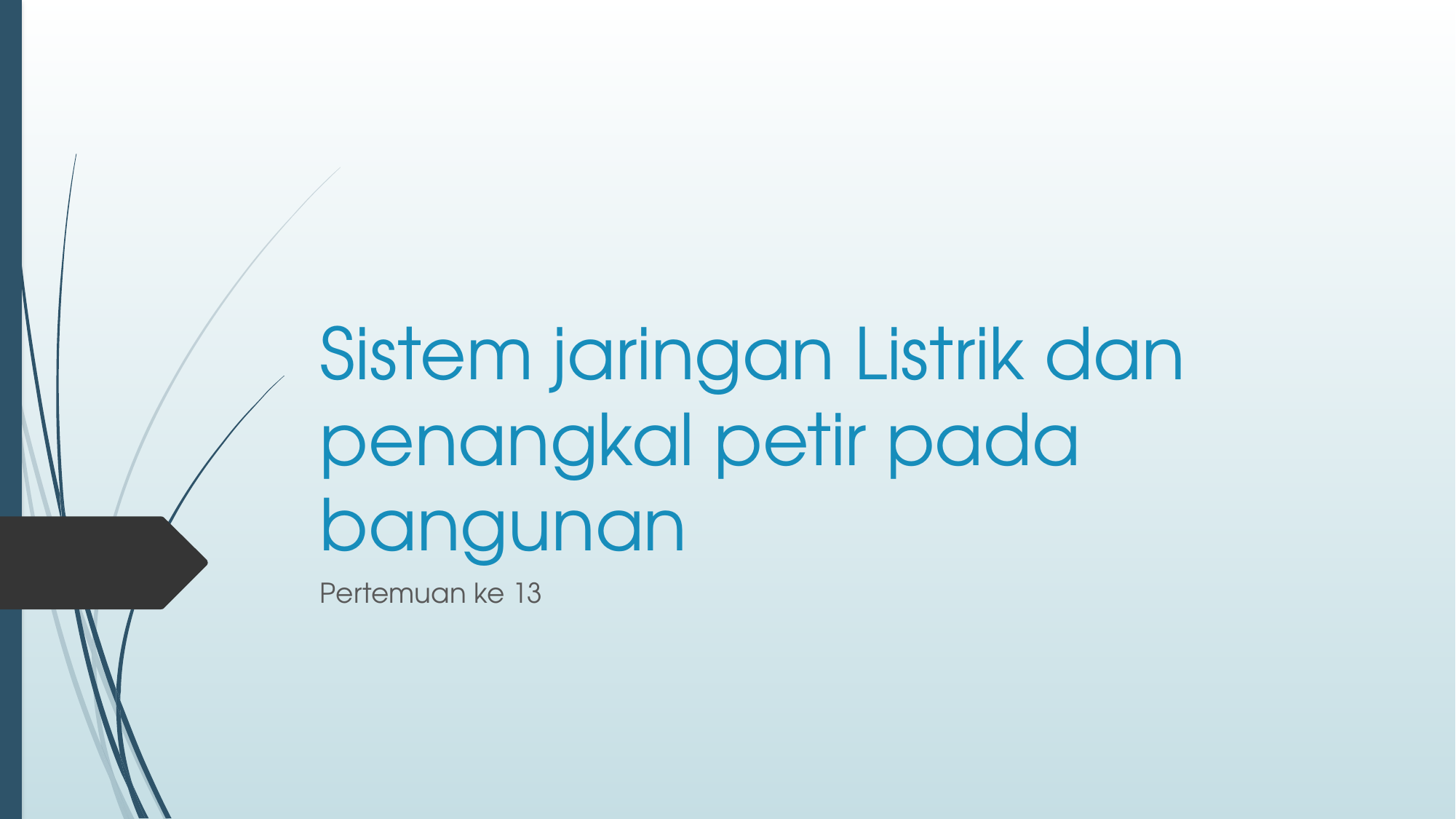

# Sistem jaringan Listrik dan penangkal petir pada bangunan
Pertemuan ke 13